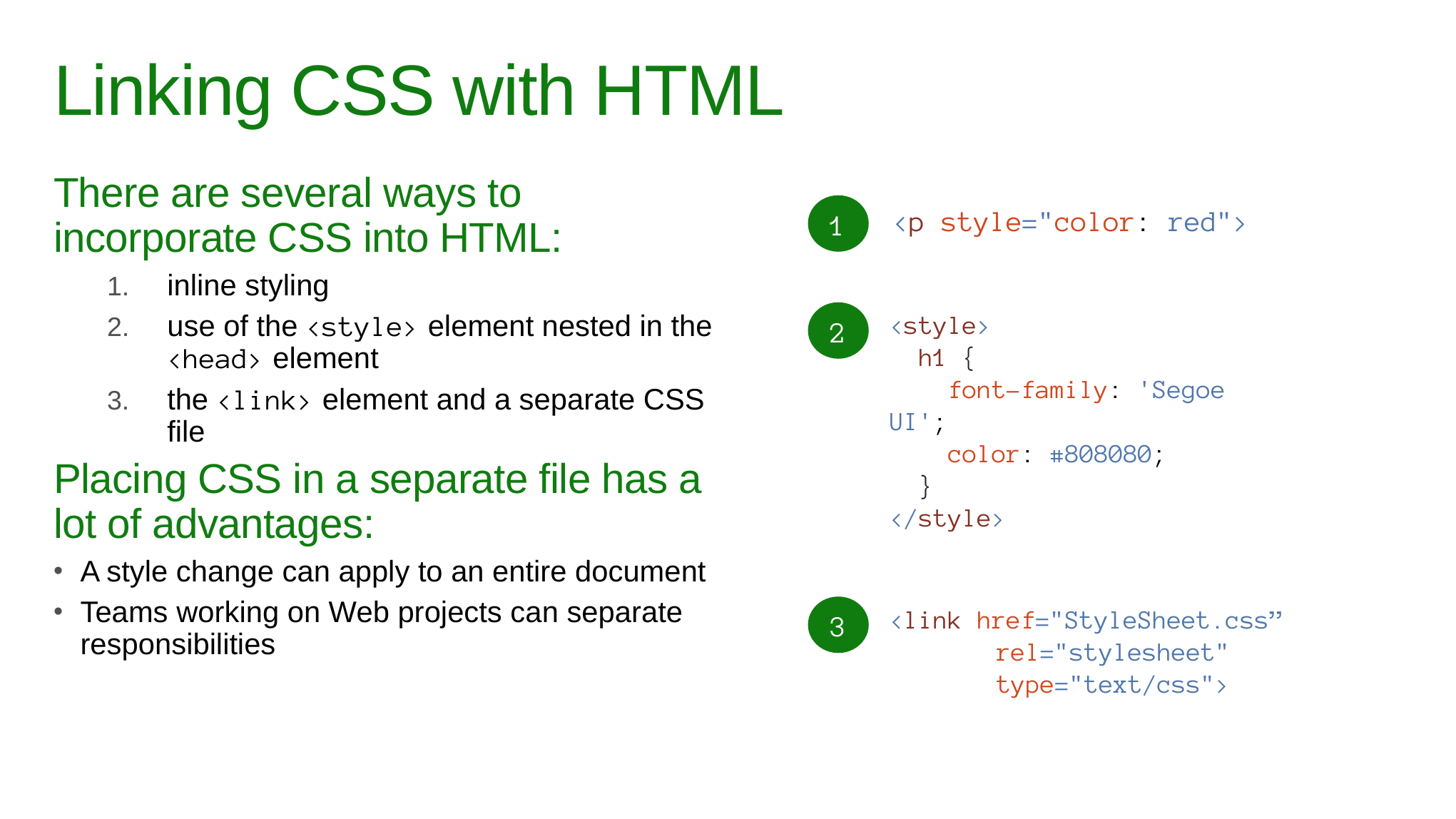

# Linking CSS with HTML
There are several ways to incorporate CSS into HTML:
inline styling
use of the <style> element nested in the <head> element
the <link> element and a separate CSS file
Placing CSS in a separate file has a lot of advantages:
A style change can apply to an entire document
Teams working on Web projects can separate responsibilities
1
<p style="color: red">
2
<style>
  h1 {
    font-family: 'Segoe UI';
    color: #808080;
  }
</style>
3
<link href="StyleSheet.css”         	rel="stylesheet"
	type="text/css">